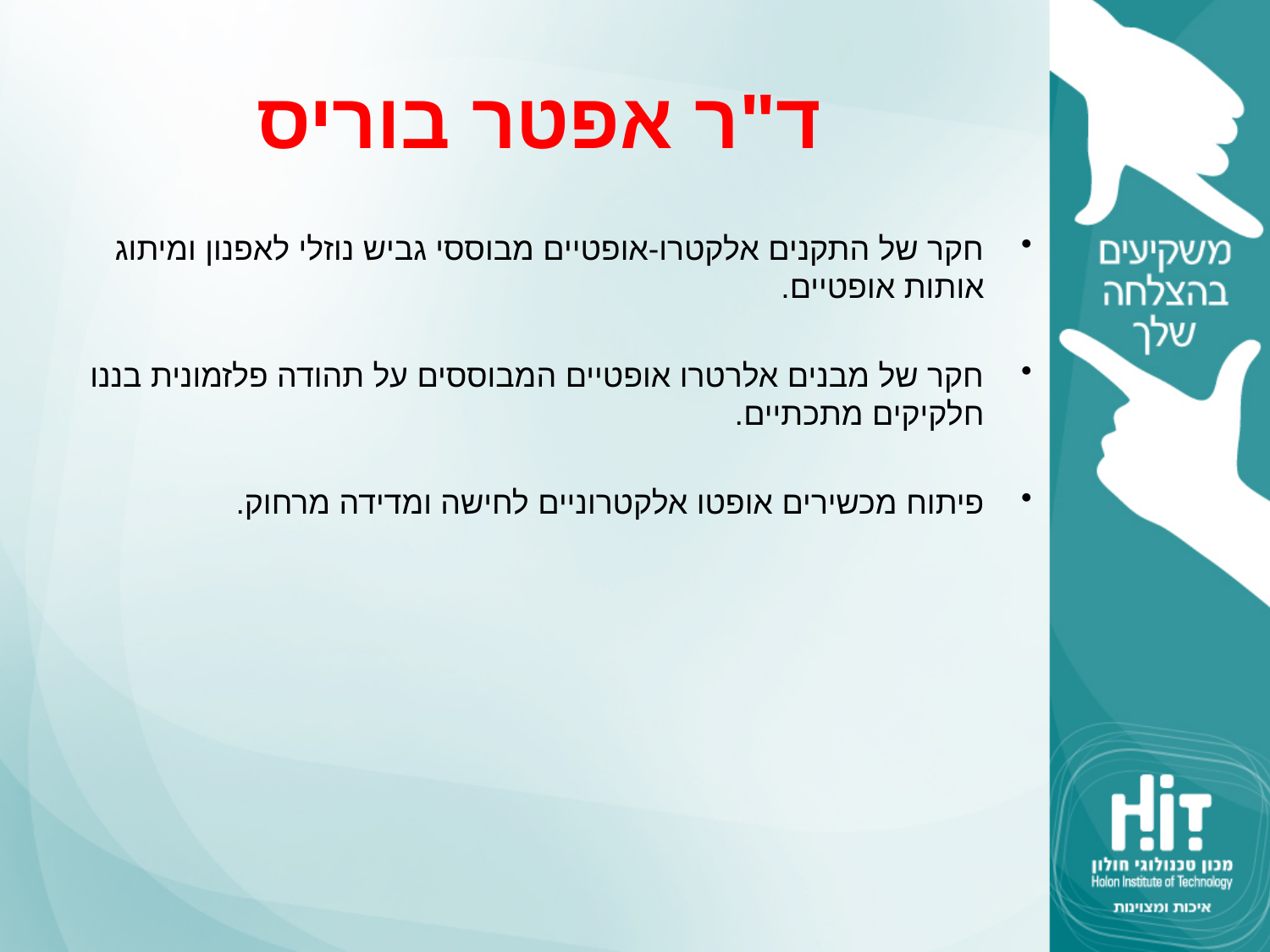

# ד"ר אפטר בוריס
חקר של התקנים אלקטרו-אופטיים מבוססי גביש נוזלי לאפנון ומיתוג אותות אופטיים.

חקר של מבנים אלרטרו אופטיים המבוססים על תהודה פלזמונית בננו חלקיקים מתכתיים.

פיתוח מכשירים אופטו אלקטרוניים לחישה ומדידה מרחוק.